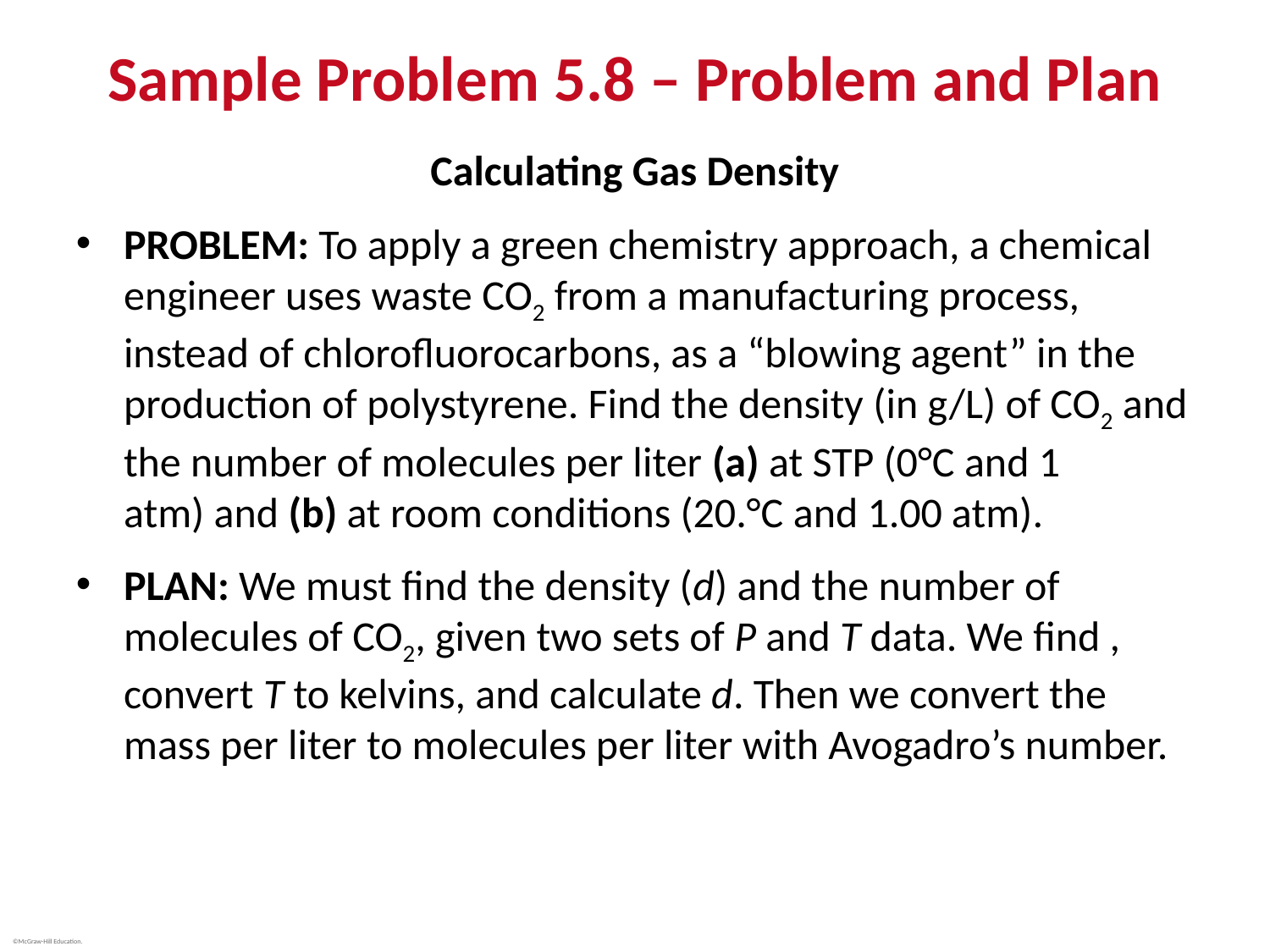

# Sample Problem 5.8 – Problem and Plan
Calculating Gas Density
PROBLEM: To apply a green chemistry approach, a chemical engineer uses waste CO2 from a manufacturing process, instead of chlorofluorocarbons, as a “blowing agent” in the production of polystyrene. Find the density (in g/L) of CO2 and the number of molecules per liter (a) at STP (0°C and 1 atm) and (b) at room conditions (20.°C and 1.00 atm).
PLAN: We must find the density (d) and the number of molecules of CO2, given two sets of P and T data. We find ​​, convert T to kelvins, and calculate d. Then we convert the mass per liter to molecules per liter with Avogadro’s number.